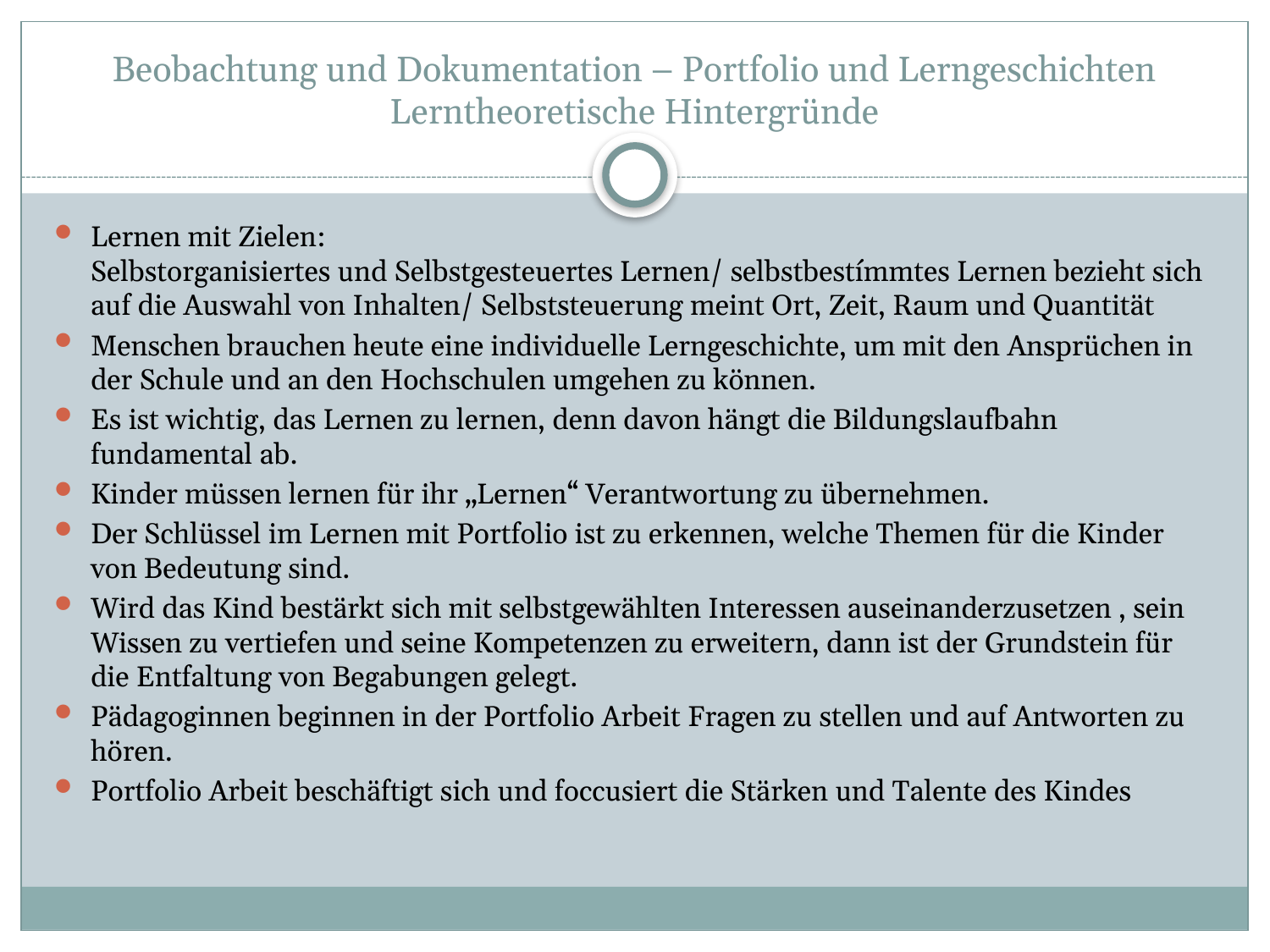

# Beobachtung und Dokumentation – Portfolio und Lerngeschichten Lerntheoretische Hintergründe
Lernen mit Zielen:
Selbstorganisiertes und Selbstgesteuertes Lernen/ selbstbestímmtes Lernen bezieht sich auf die Auswahl von Inhalten/ Selbststeuerung meint Ort, Zeit, Raum und Quantität
Menschen brauchen heute eine individuelle Lerngeschichte, um mit den Ansprüchen in der Schule und an den Hochschulen umgehen zu können.
Es ist wichtig, das Lernen zu lernen, denn davon hängt die Bildungslaufbahn fundamental ab.
Kinder müssen lernen für ihr „Lernen“ Verantwortung zu übernehmen.
Der Schlüssel im Lernen mit Portfolio ist zu erkennen, welche Themen für die Kinder von Bedeutung sind.
Wird das Kind bestärkt sich mit selbstgewählten Interessen auseinanderzusetzen , sein Wissen zu vertiefen und seine Kompetenzen zu erweitern, dann ist der Grundstein für die Entfaltung von Begabungen gelegt.
Pädagoginnen beginnen in der Portfolio Arbeit Fragen zu stellen und auf Antworten zu hören.
Portfolio Arbeit beschäftigt sich und foccusiert die Stärken und Talente des Kindes